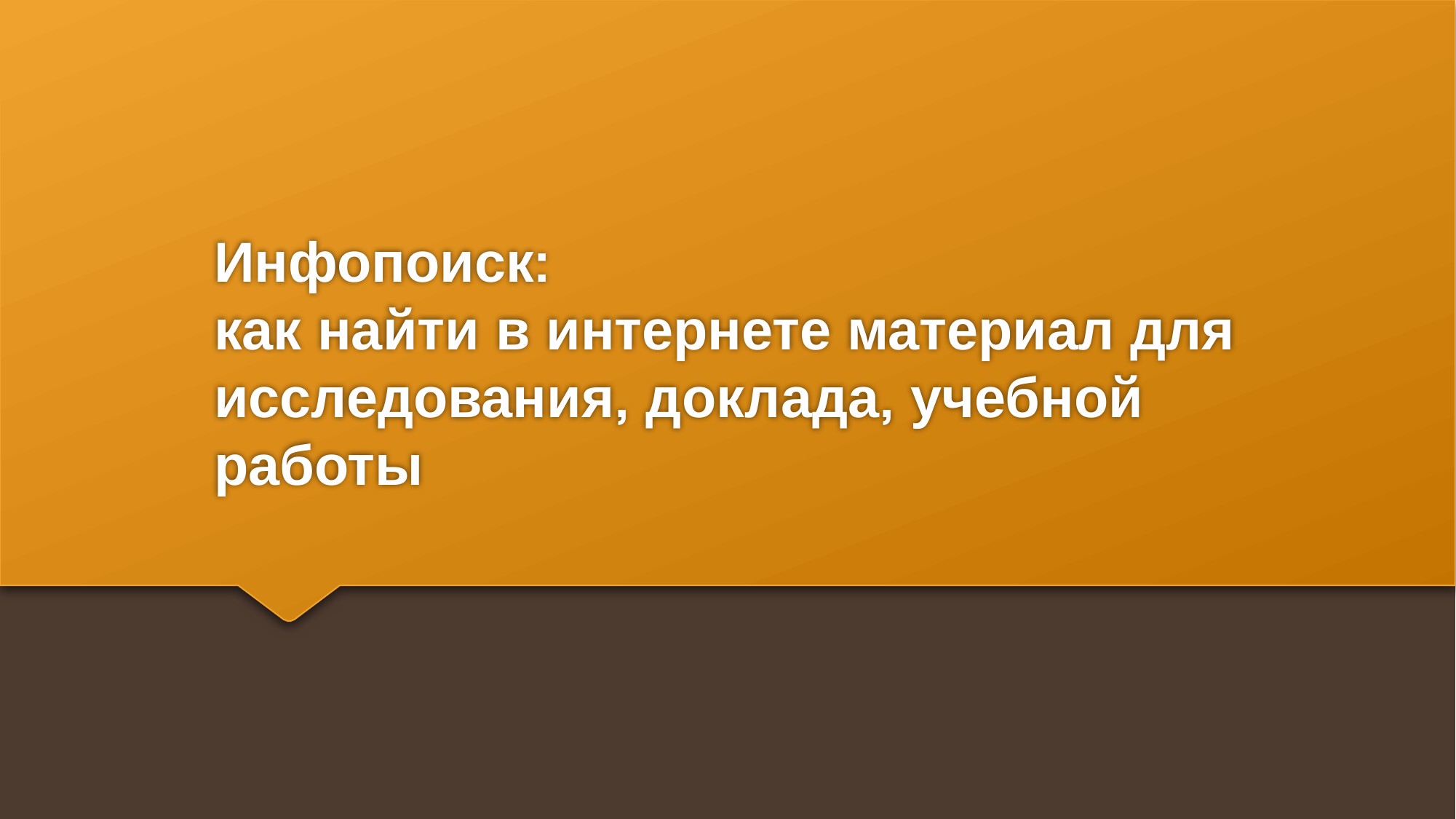

# Инфопоиск: как найти в интернете материал для исследования, доклада, учебной работы